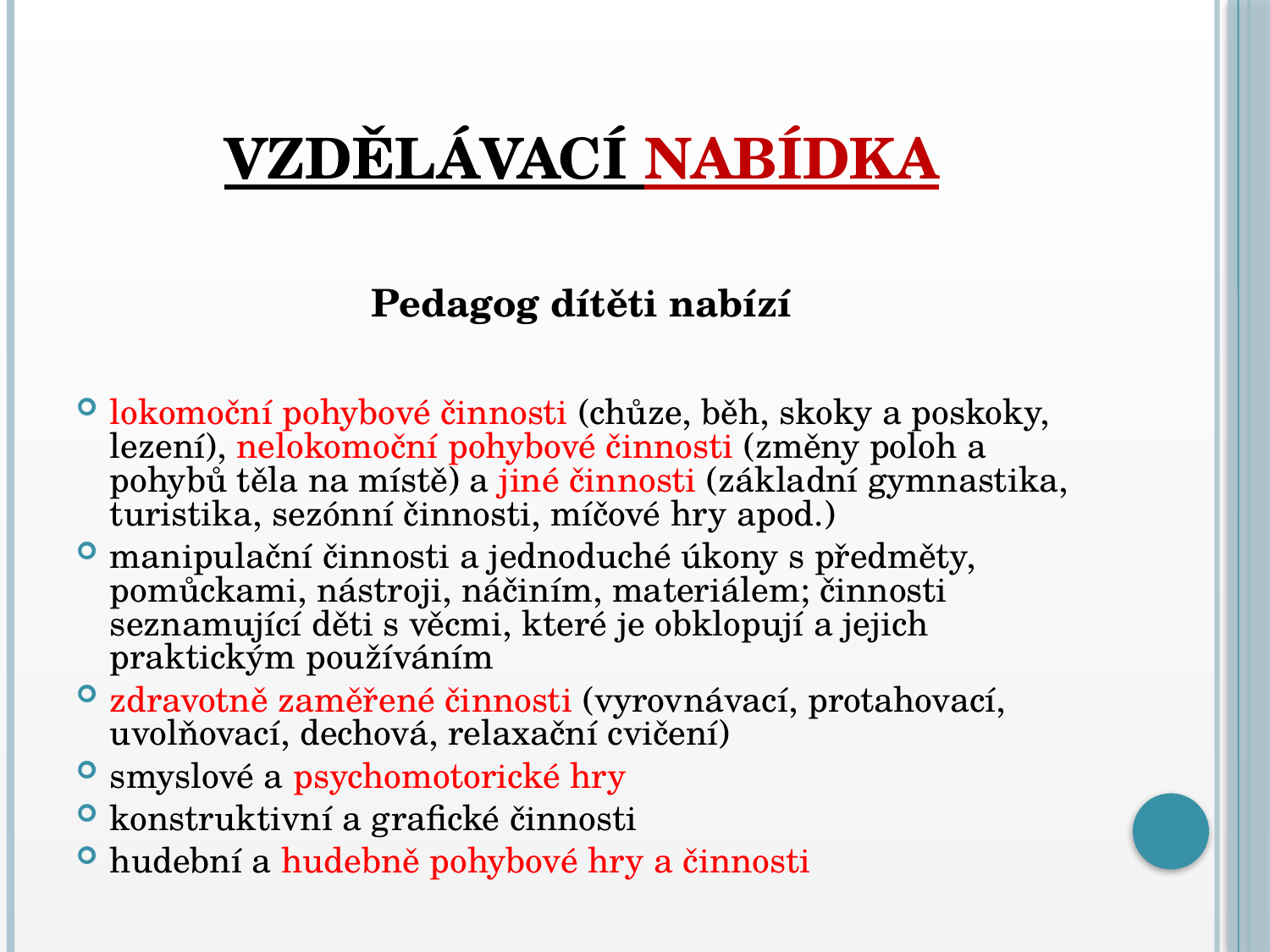

# Vzdělávací nabídka

Pedagog dítěti nabízí

lokomoční pohybové činnosti (chůze, běh, skoky a poskoky, lezení), nelokomoční pohybové činnosti (změny poloh a pohybů těla na místě) a jiné činnosti (základní gymnastika, turistika, sezónní činnosti, míčové hry apod.)
manipulační činnosti a jednoduché úkony s předměty, pomůckami, nástroji, náčiním, materiálem; činnosti seznamující děti s věcmi, které je obklopují a jejich praktickým používáním
zdravotně zaměřené činnosti (vyrovnávací, protahovací, uvolňovací, dechová, relaxační cvičení)
smyslové a psychomotorické hry
konstruktivní a grafické činnosti
hudební a hudebně pohybové hry a činnosti